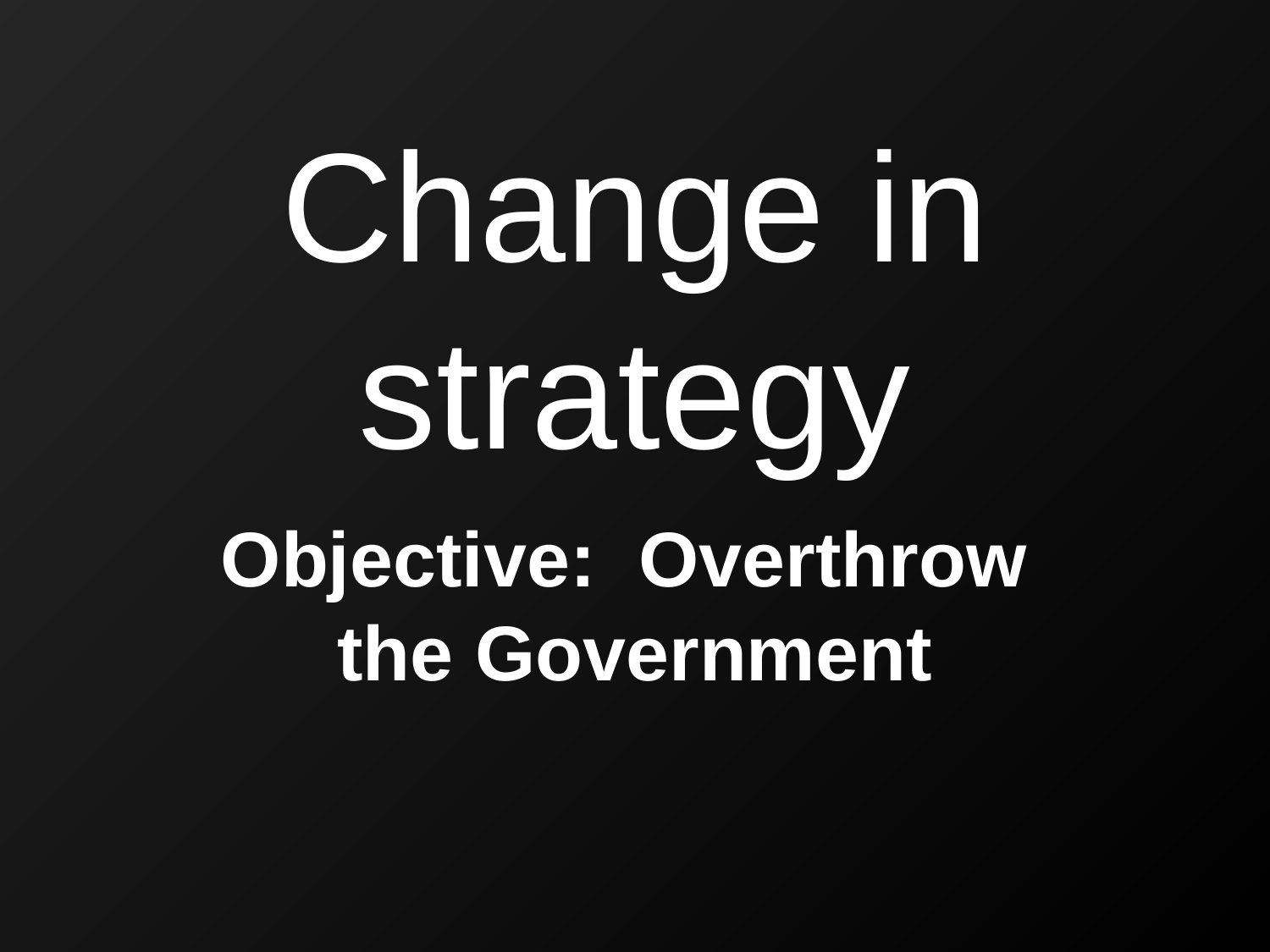

# Change in strategy
Objective:  Overthrow
the Government